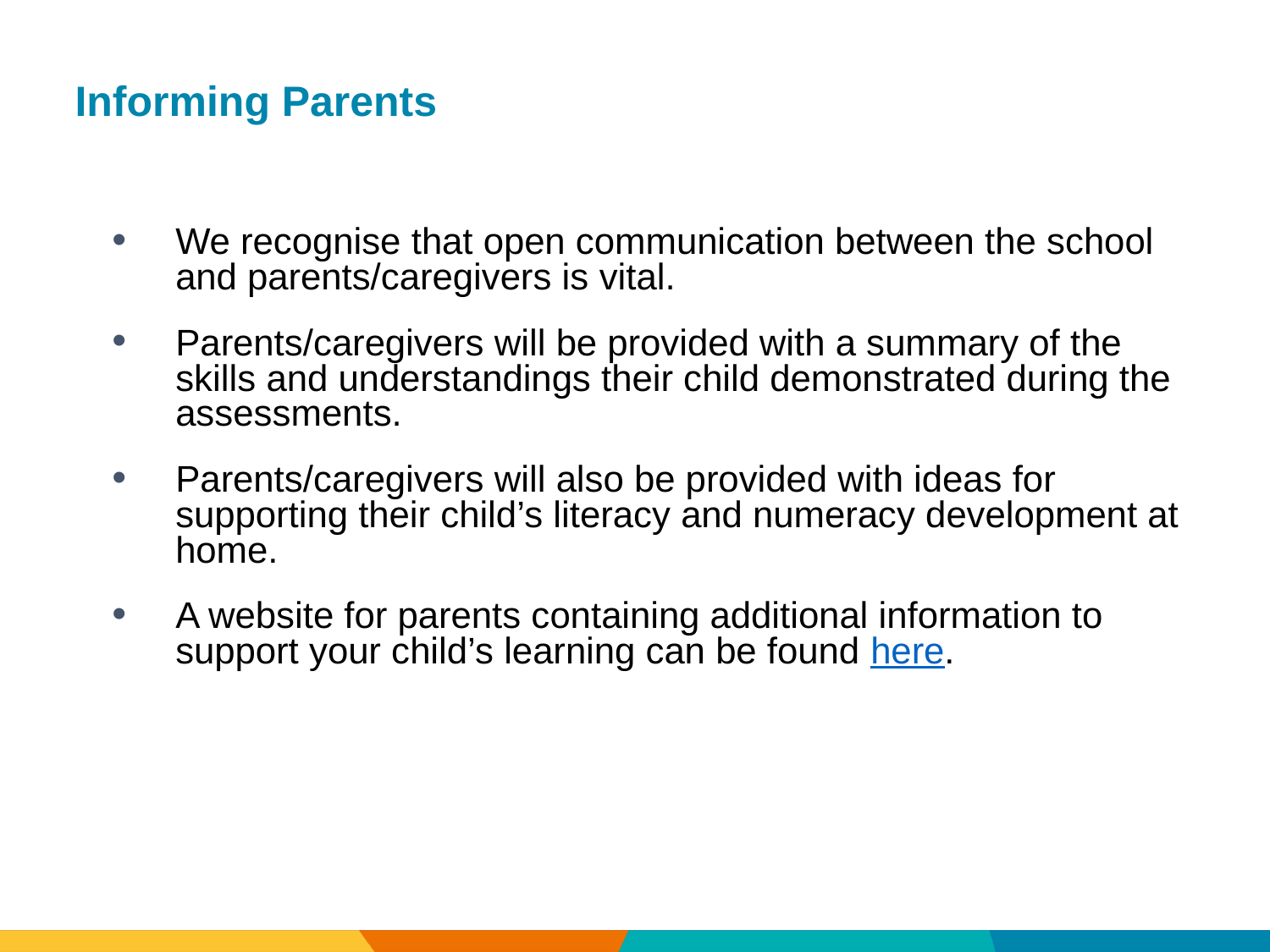

# Informing Parents
We recognise that open communication between the school and parents/caregivers is vital.
Parents/caregivers will be provided with a summary of the skills and understandings their child demonstrated during the assessments.
Parents/caregivers will also be provided with ideas for supporting their child’s literacy and numeracy development at home.
A website for parents containing additional information to support your child’s learning can be found here.